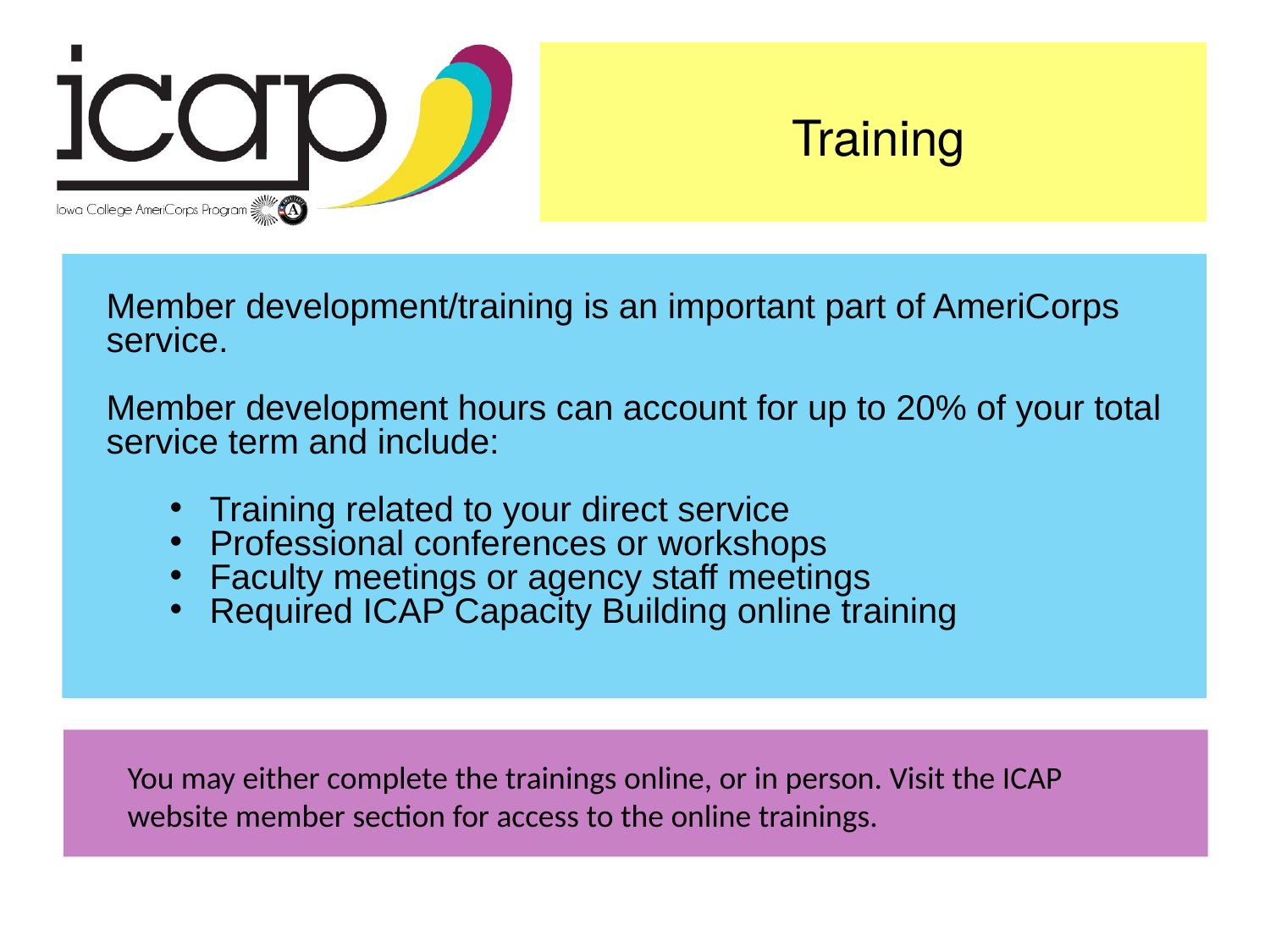

Training
Member development/training is an important part of AmeriCorps service.

Member development hours can account for up to 20% of your total service term and include:

Training related to your direct service
Professional conferences or workshops
Faculty meetings or agency staff meetings
Required ICAP Capacity Building online training
You may either complete the trainings online, or in person. Visit the ICAP website member section for access to the online trainings.